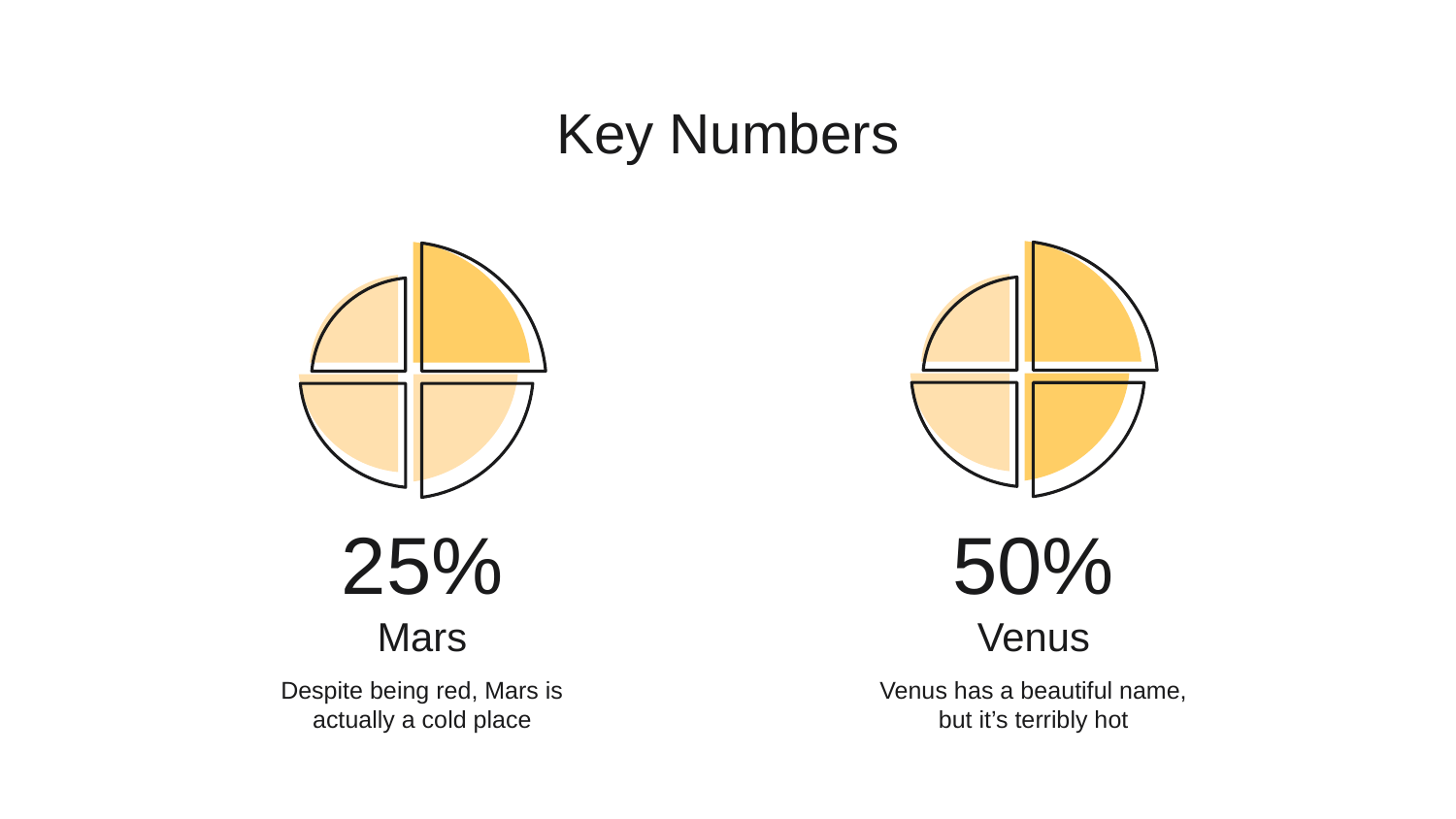

# Key Numbers

25%
50%
Mars
Venus
Despite being red, Mars is actually a cold place
Venus has a beautiful name, but it’s terribly hot